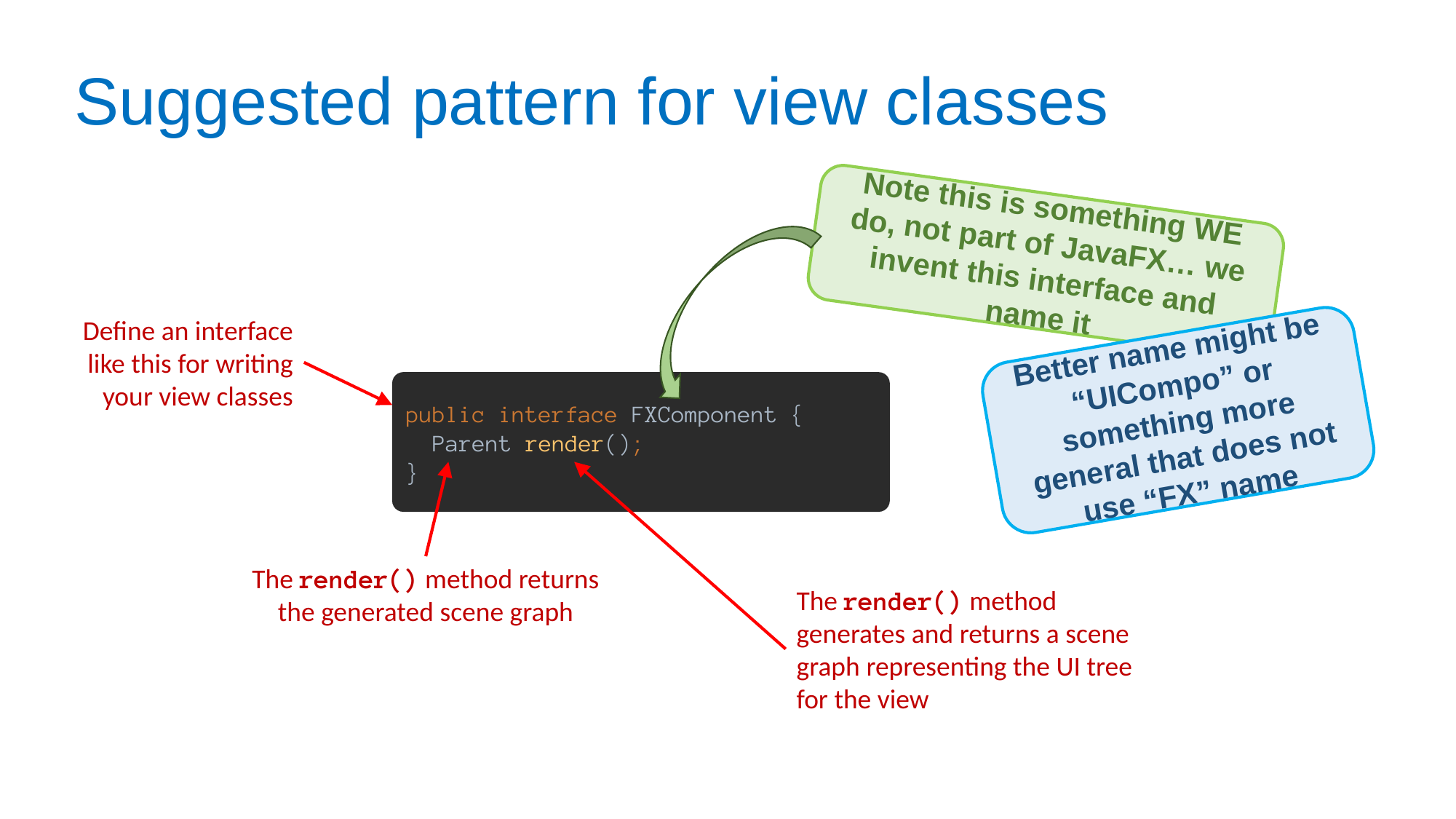

# Suggested pattern for view classes

Note this is something WE do, not part of JavaFX… we invent this interface and name it
Define an interface like this for writing your view classes
Better name might be “UICompo” or something more general that does not use “FX” name
public interface FXComponent {
  Parent render();
}
The render() method returns the generated scene graph
The render() method generates and returns a scene graph representing the UI tree for the view